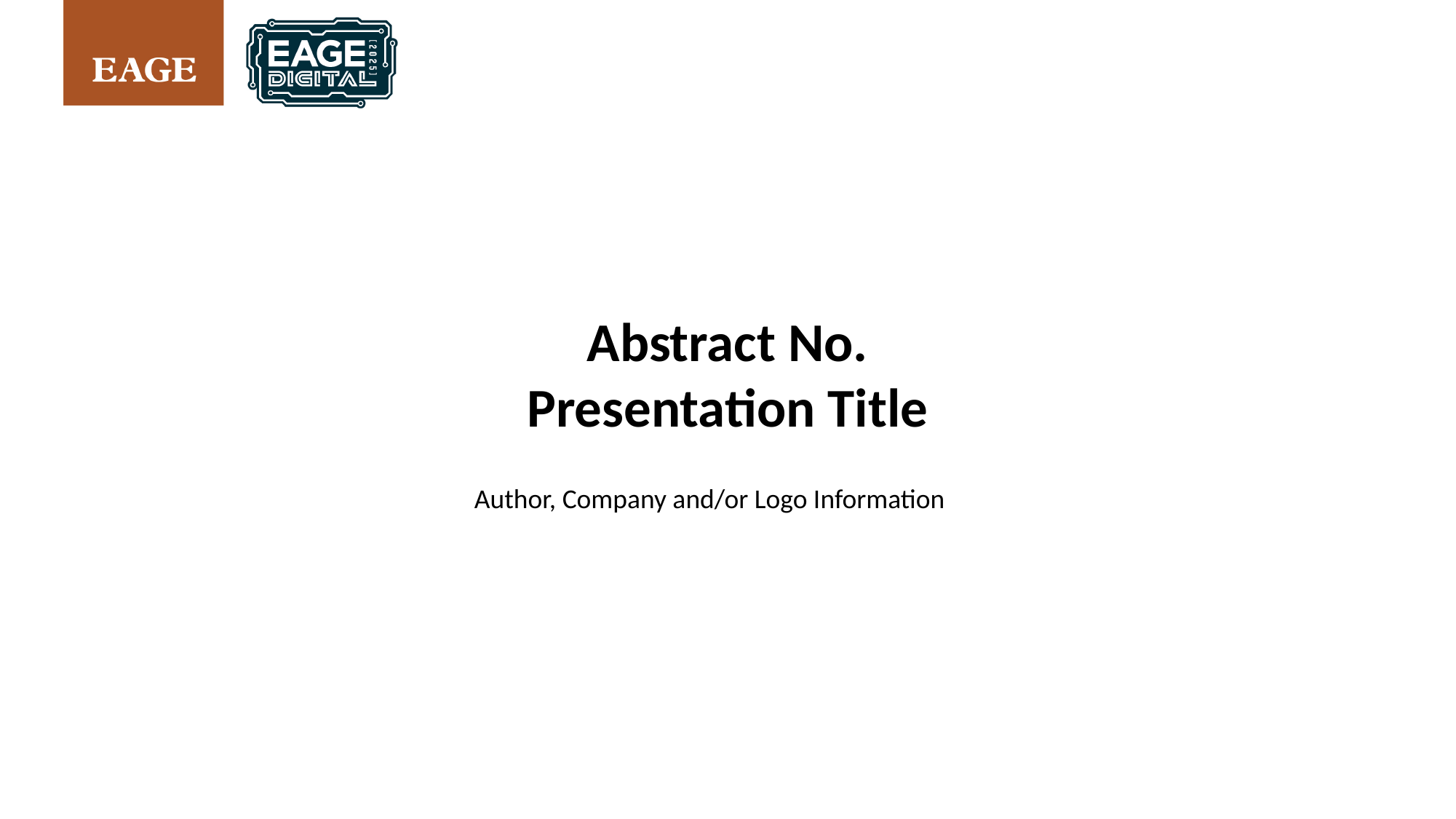

Abstract No.
Presentation Title
                 Author, Company and/or Logo Information